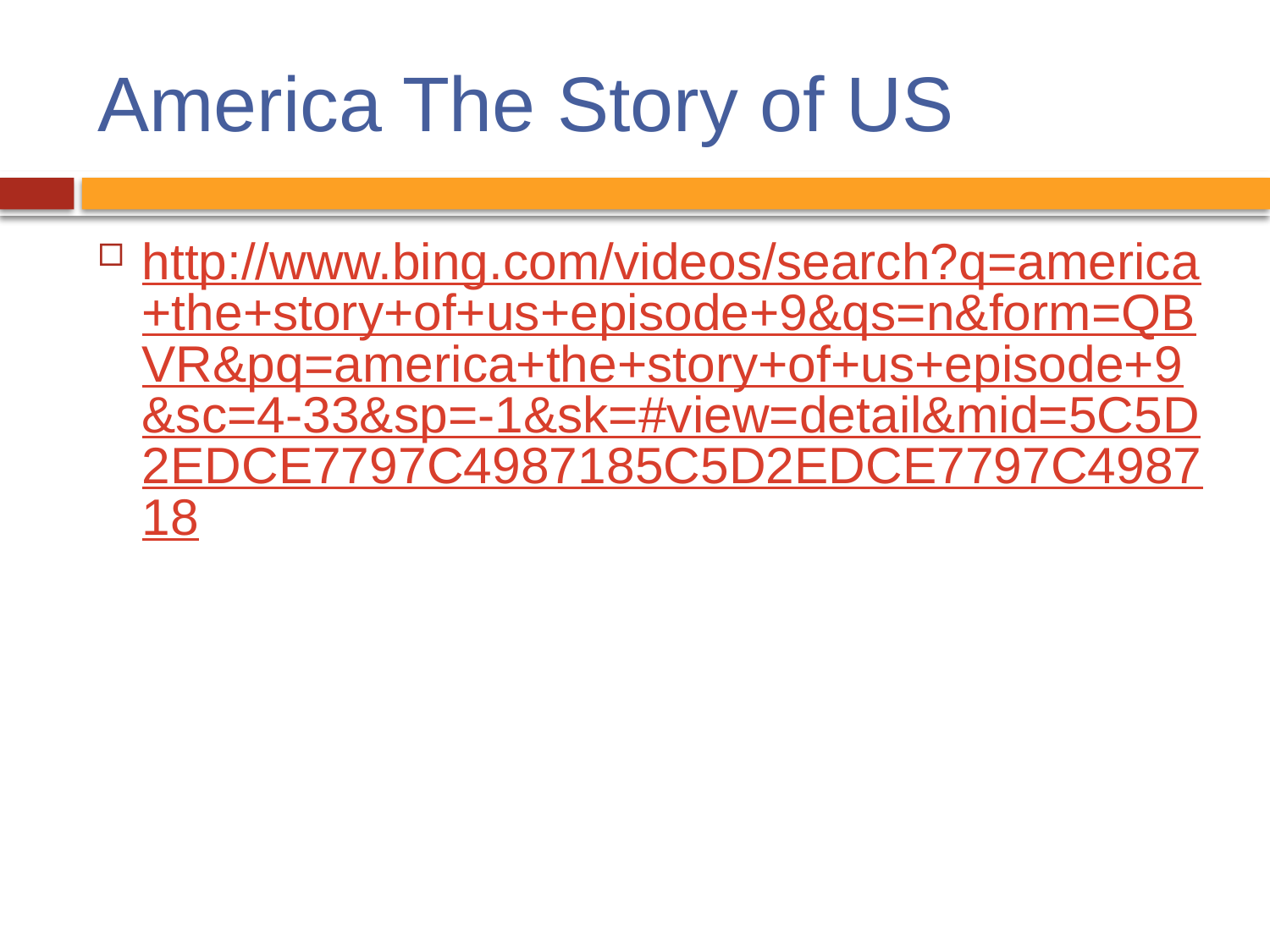

# America The Story of US
http://www.bing.com/videos/search?q=america+the+story+of+us+episode+9&qs=n&form=QBVR&pq=america+the+story+of+us+episode+9&sc=4-33&sp=-1&sk=#view=detail&mid=5C5D2EDCE7797C4987185C5D2EDCE7797C498718